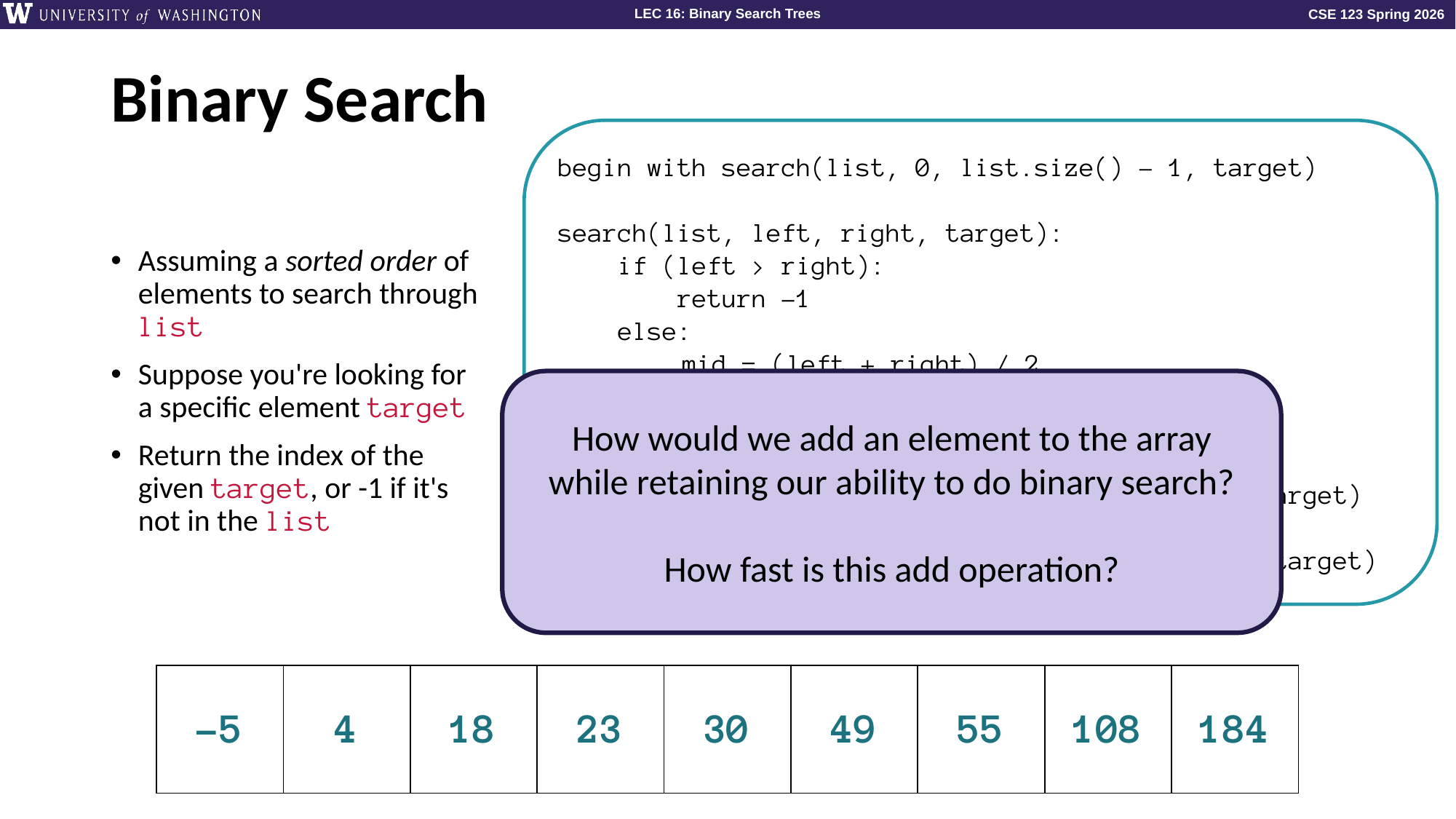

# Binary Search
begin with search(list, 0, list.size() – 1, target)

search(list, left, right, target):
    if (left > right):
        return -1
    else:
	 mid = (left + right) / 2
        if (target == list[mid]):
            return mid;
        else if (target < list[mid]):
            return search(list, left, mid – 1, target)
        else
            return search(list, mid + 1, right, target)
Assuming a sorted order of elements to search through list
Suppose you're looking for a specific element target
Return the index of the given target, or -1 if it's not in the list
How would we add an element to the array
while retaining our ability to do binary search?
How fast is this add operation?
| -5 | 4 | 18 | 23 | 30 | 49 | 55 | 108 | 184 |
| --- | --- | --- | --- | --- | --- | --- | --- | --- |